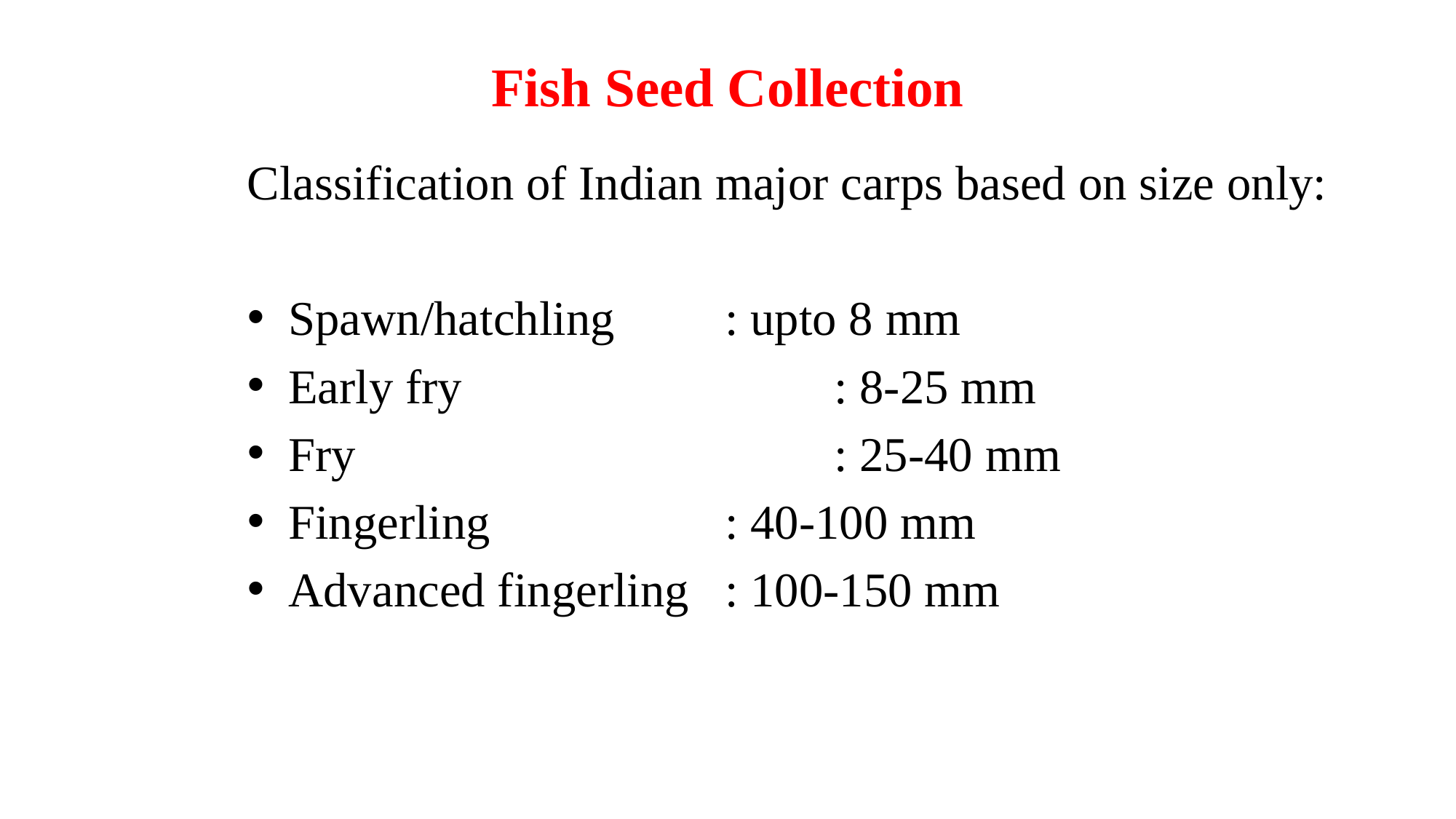

# Fish Seed Collection
Classification of Indian major carps based on size only:

Spawn/hatchling		: upto 8 mm
Early fry				: 8-25 mm
Fry					: 25-40 mm
Fingerling			: 40-100 mm
Advanced fingerling	: 100-150 mm